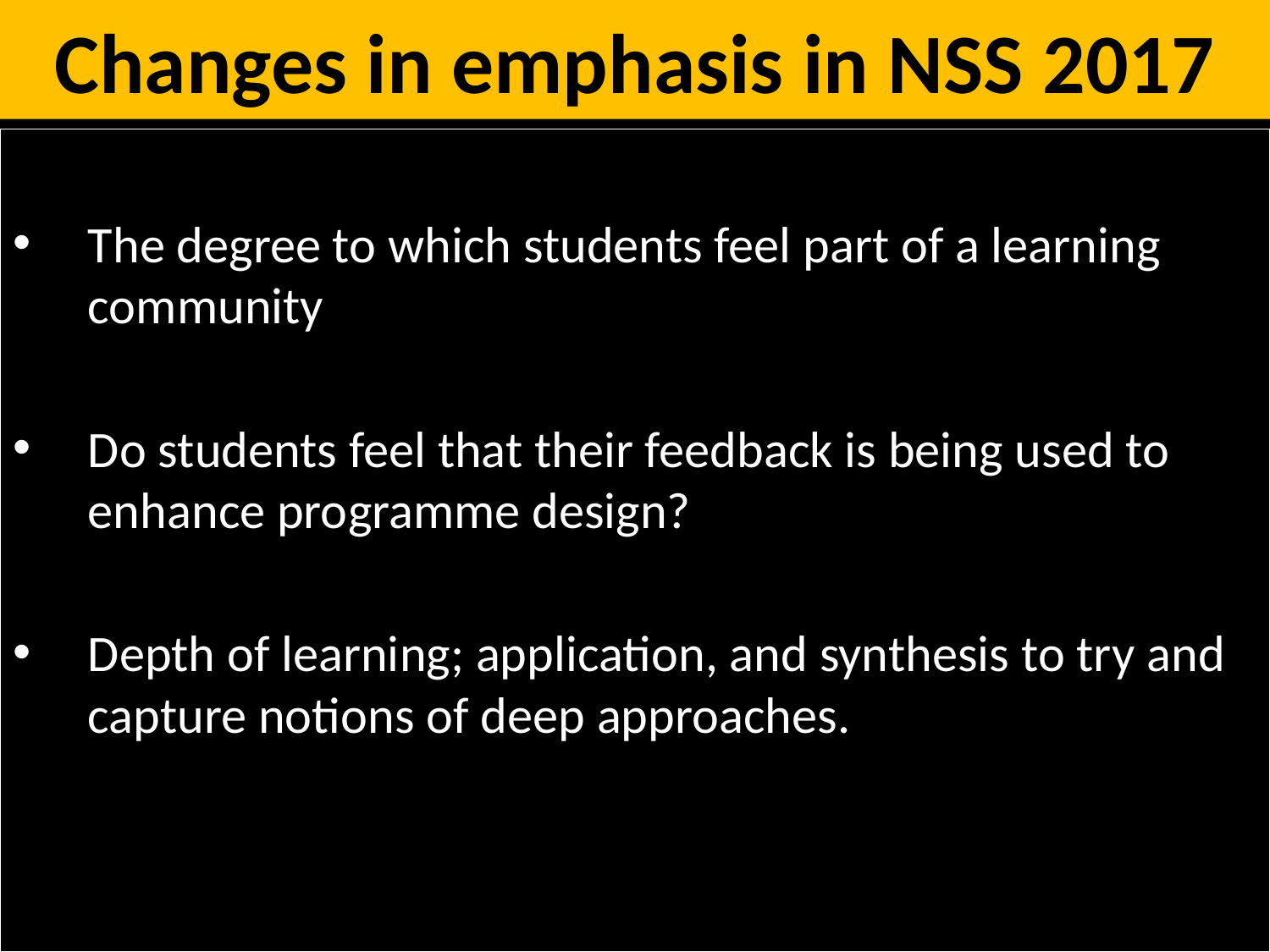

# Changes in emphasis in NSS 2017

The degree to which students feel part of a learning community

Do students feel that their feedback is being used to enhance programme design?

Depth of learning; application, and synthesis to try and capture notions of deep approaches.